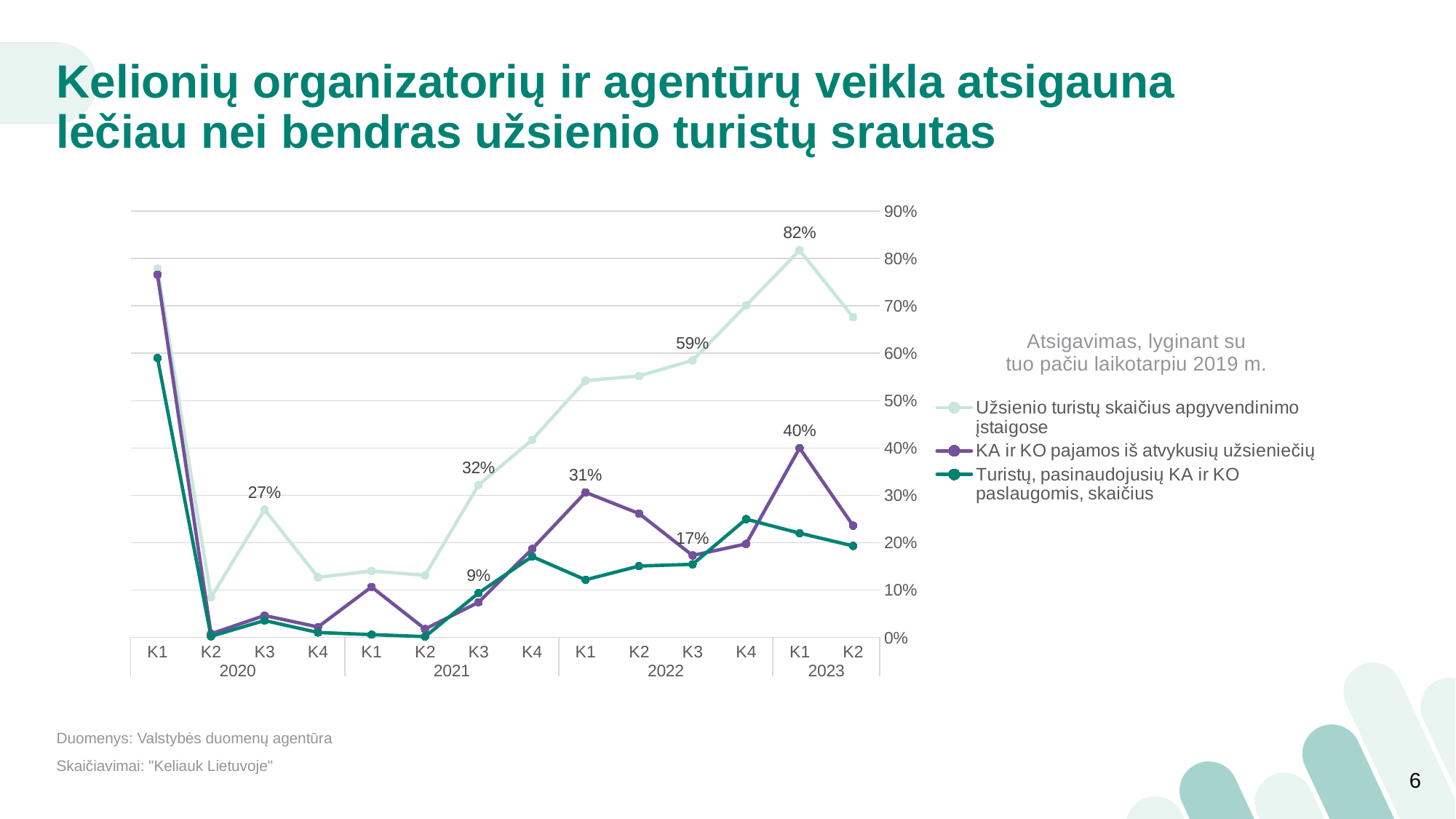

# Kelionių organizatorių ir agentūrų veikla atsigauna lėčiau nei bendras užsienio turistų srautas

### Chart: Atsigavimas, lyginant su
tuo pačiu laikotarpiu 2019 m.

| Category | Užsienio turistų skaičius apgyvendinimo įstaigose | KA ir KO pajamos iš atvykusių užsieniečių | Turistų, pasinaudojusių KA ir KO paslaugomis, skaičius |
|---|---|---|---|
| K2 | 0.6762978373053795 | 0.235822827360663 | 0.19306962092221822 |
| K1 | 0.8175211361459331 | 0.3999241658240647 | 0.22002290201210534 |
| K4 | 0.7007436485776685 | 0.19728414697758737 | 0.24959975604177784 |
| K3 | 0.5850133017613708 | 0.17293911897975175 | 0.15418106532296122 |
| K2 | 0.5521615919549524 | 0.2613953020787846 | 0.15055286581111652 |
| K1 | 0.5420605833437452 | 0.30616784630940347 | 0.12154424995910355 |
| K4 | 0.4170086679416843 | 0.18652676945178423 | 0.1706182816192727 |
| K3 | 0.32178112209505216 | 0.07399373890396752 | 0.09351641827398803 |
| K2 | 0.1310591469779614 | 0.017589715718275525 | 0.001479946721918011 |
| K1 | 0.1400781586217428 | 0.10644590495449949 | 0.005725503026337314 |
| K4 | 0.12682236625509233 | 0.021942313776797246 | 0.010215750552717846 |
| K3 | 0.26975378672819056 | 0.04605350322329097 | 0.03547017004369073 |
| K2 | 0.08424732052281048 | 0.00740470797427673 | 0.002156493794794816 |
| K1 | 0.7785632973775908 | 0.7660262891809909 | 0.5898903975134958 |
Duomenys: Valstybės duomenų agentūra
Skaičiavimai: "Keliauk Lietuvoje"